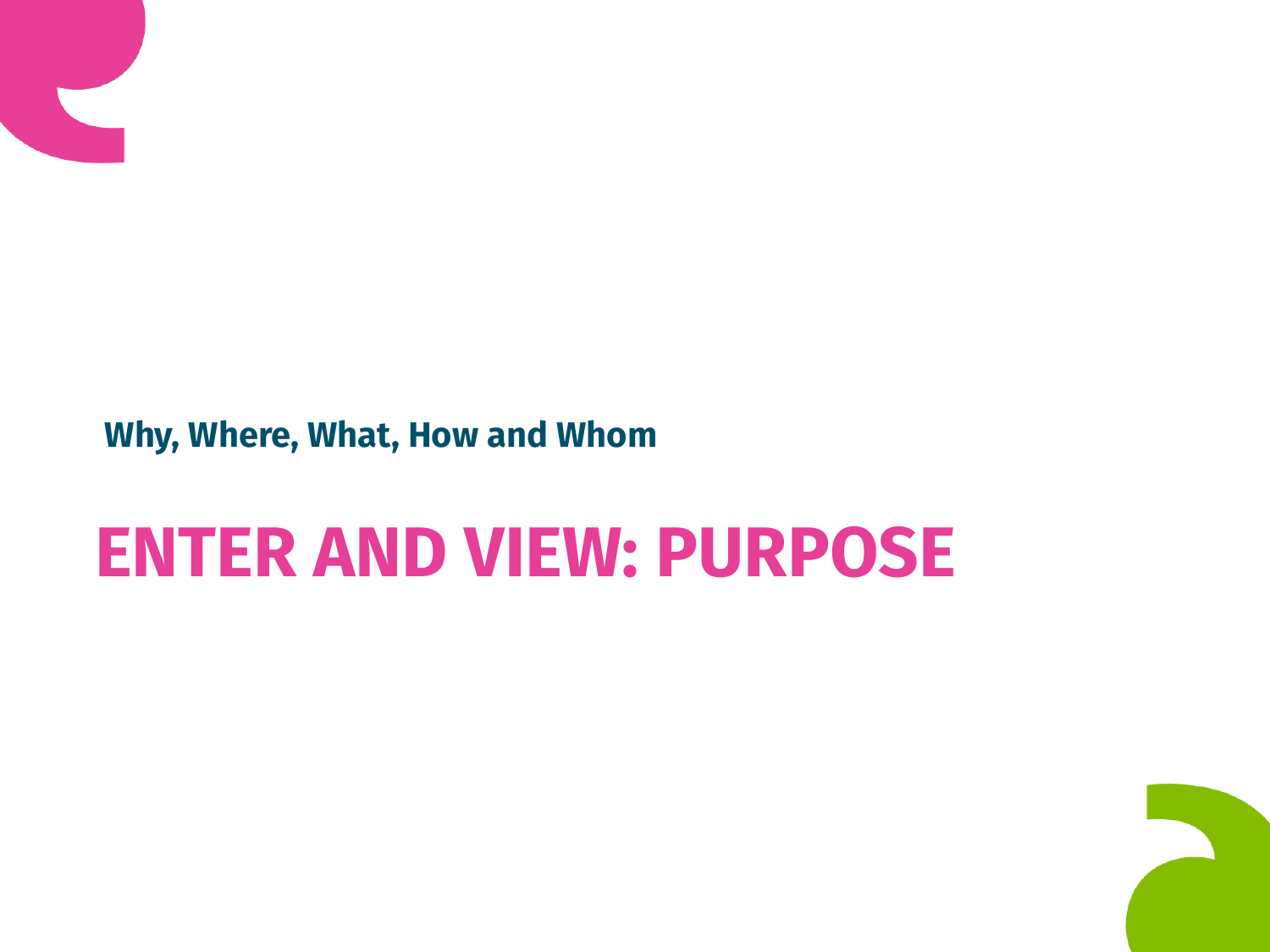

Why, Where, What, How and Whom
# Enter and view: purpose